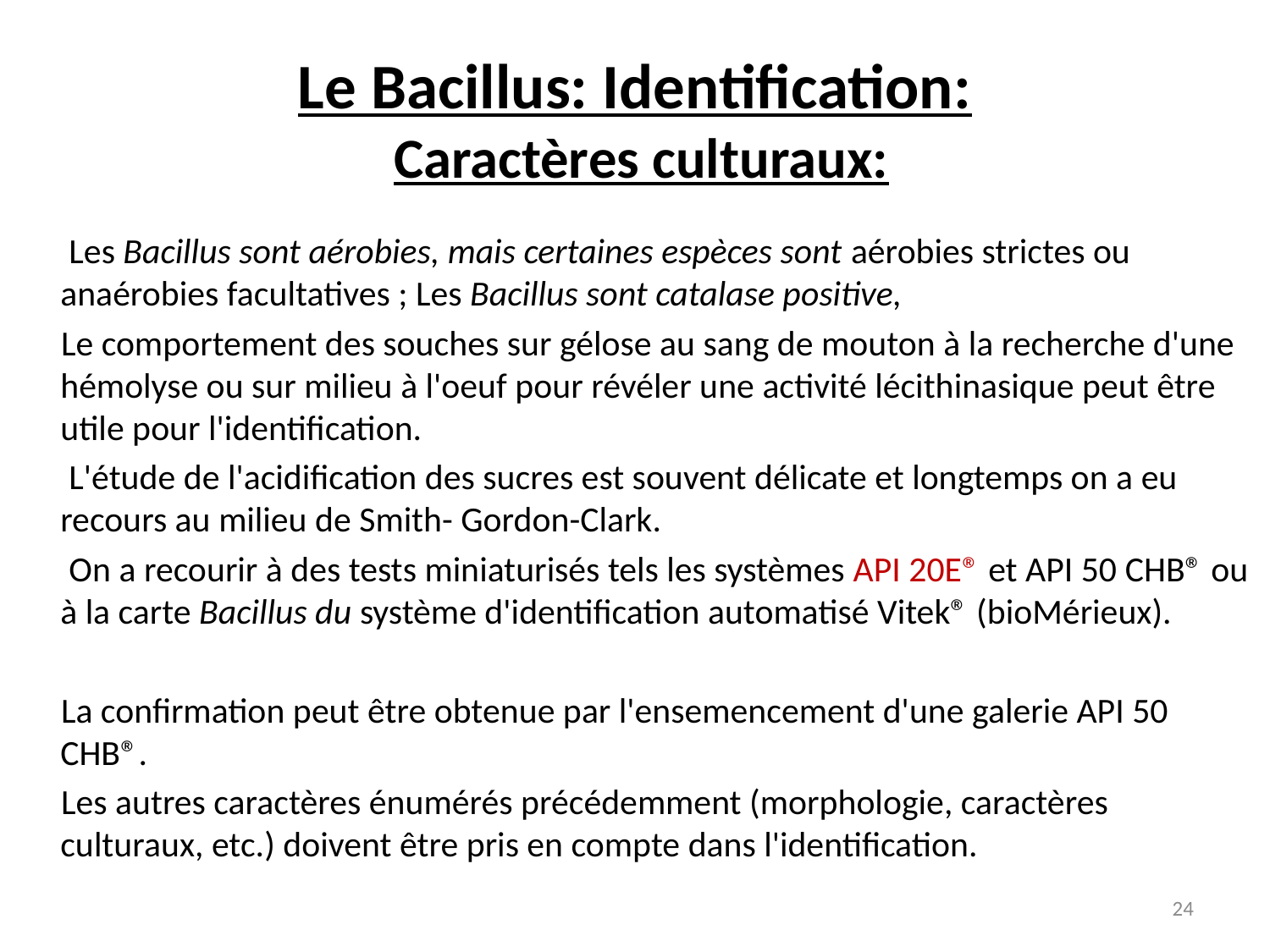

# Le Bacillus: Identification: Caractères culturaux:
       Les Bacillus sont aérobies, mais certaines espèces sont aérobies strictes ou anaérobies facultatives ; Les Bacillus sont catalase positive,
      Le comportement des souches sur gélose au sang de mouton à la recherche d'une hémolyse ou sur milieu à l'oeuf pour révéler une activité lécithinasique peut être utile pour l'identification.
       L'étude de l'acidification des sucres est souvent délicate et longtemps on a eu recours au milieu de Smith- Gordon-Clark.
       On a recourir à des tests miniaturisés tels les systèmes API 20E® et API 50 CHB® ou à la carte Bacillus du système d'identification automatisé Vitek® (bioMérieux).

      La confirmation peut être obtenue par l'ensemencement d'une galerie API 50 CHB®.
      Les autres caractères énumérés précédemment (morphologie, caractères culturaux, etc.) doivent être pris en compte dans l'identification.
24